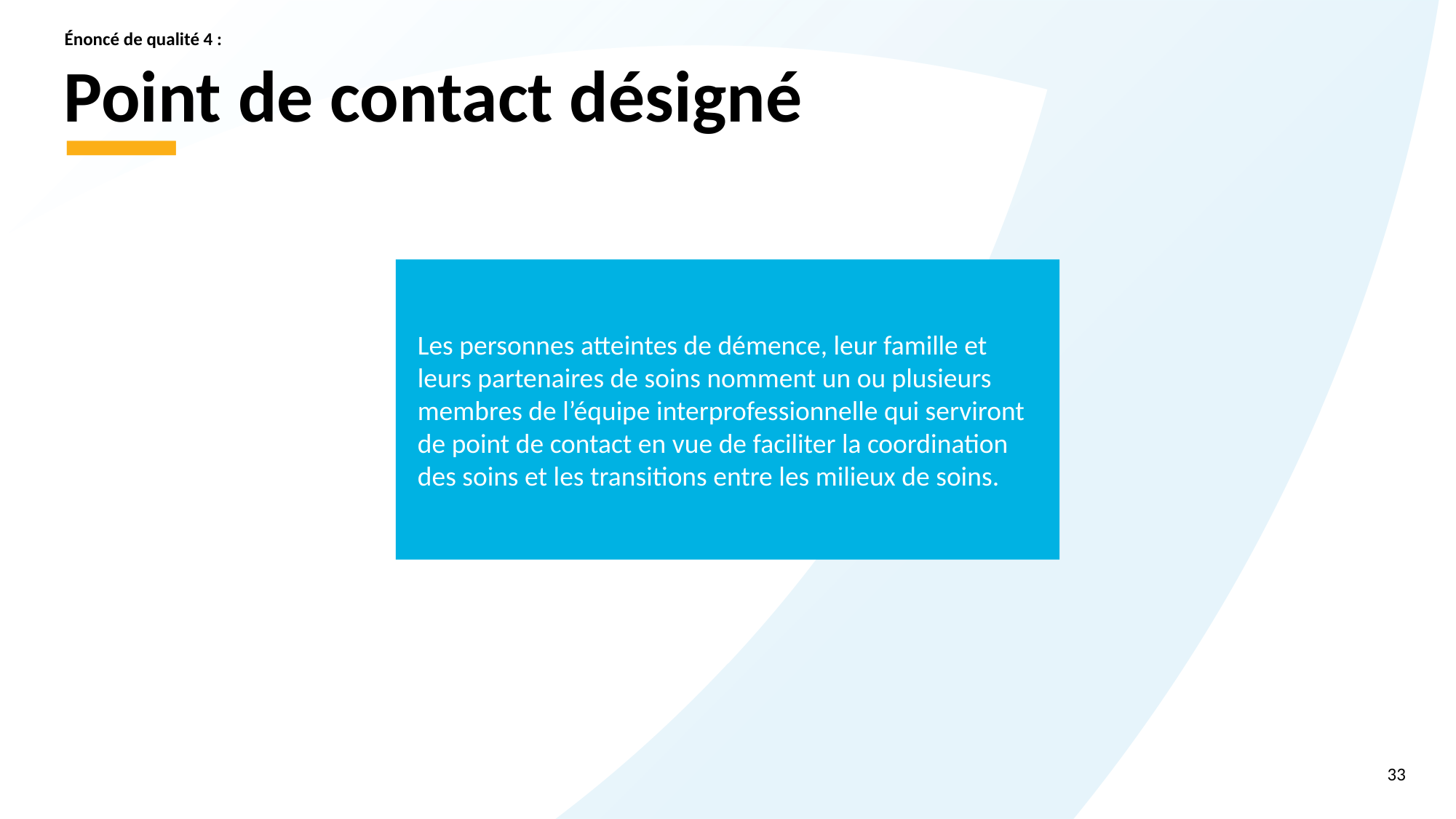

Énoncé de qualité 4 :
# Point de contact désigné
Les personnes atteintes de démence, leur famille et leurs partenaires de soins nomment un ou plusieurs membres de l’équipe interprofessionnelle qui serviront de point de contact en vue de faciliter la coordination des soins et les transitions entre les milieux de soins.
33